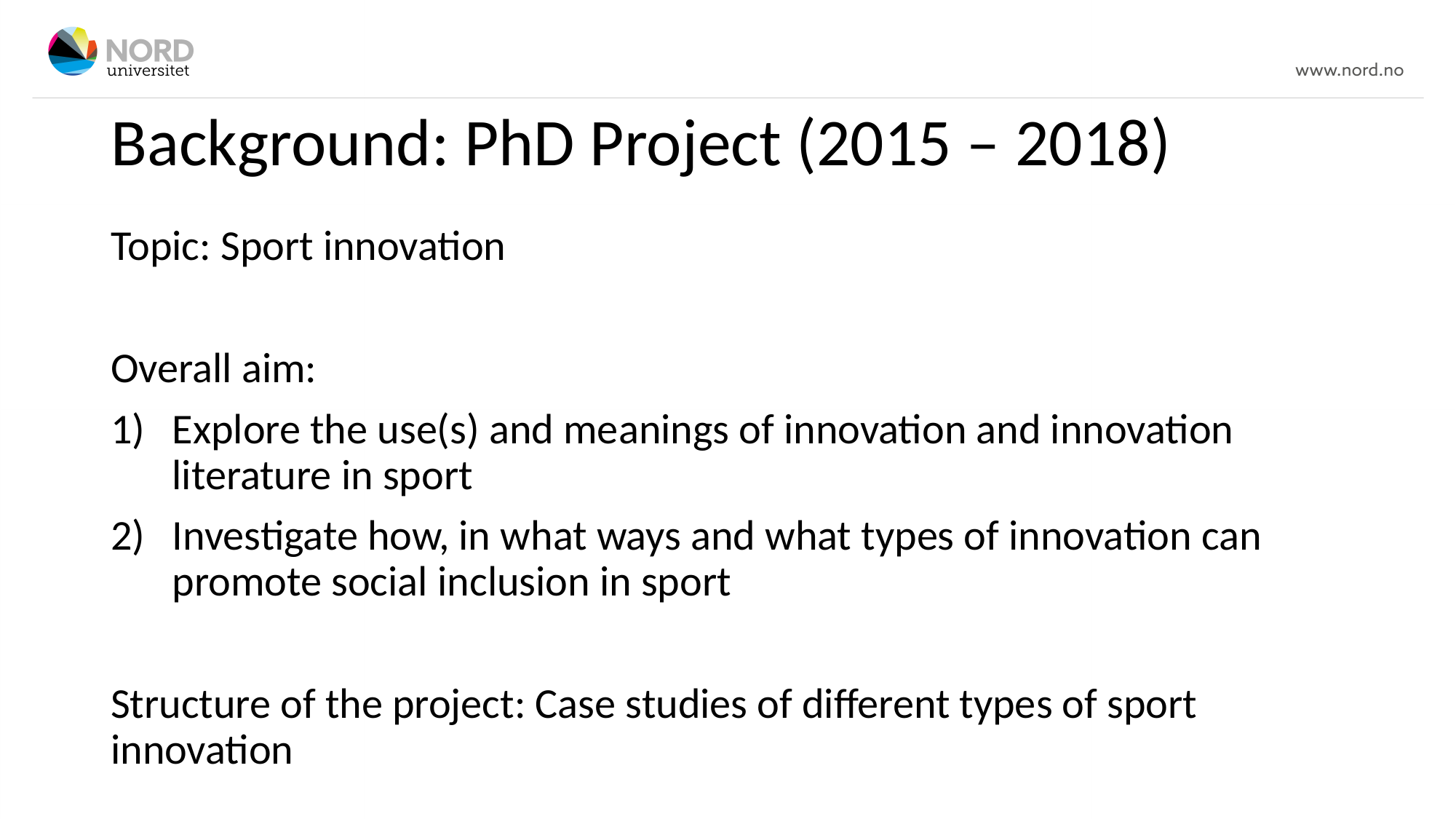

# Background: PhD Project (2015 – 2018)
Topic: Sport innovation

Overall aim:
Explore the use(s) and meanings of innovation and innovation literature in sport
Investigate how, in what ways and what types of innovation can promote social inclusion in sport

Structure of the project: Case studies of different types of sport innovation